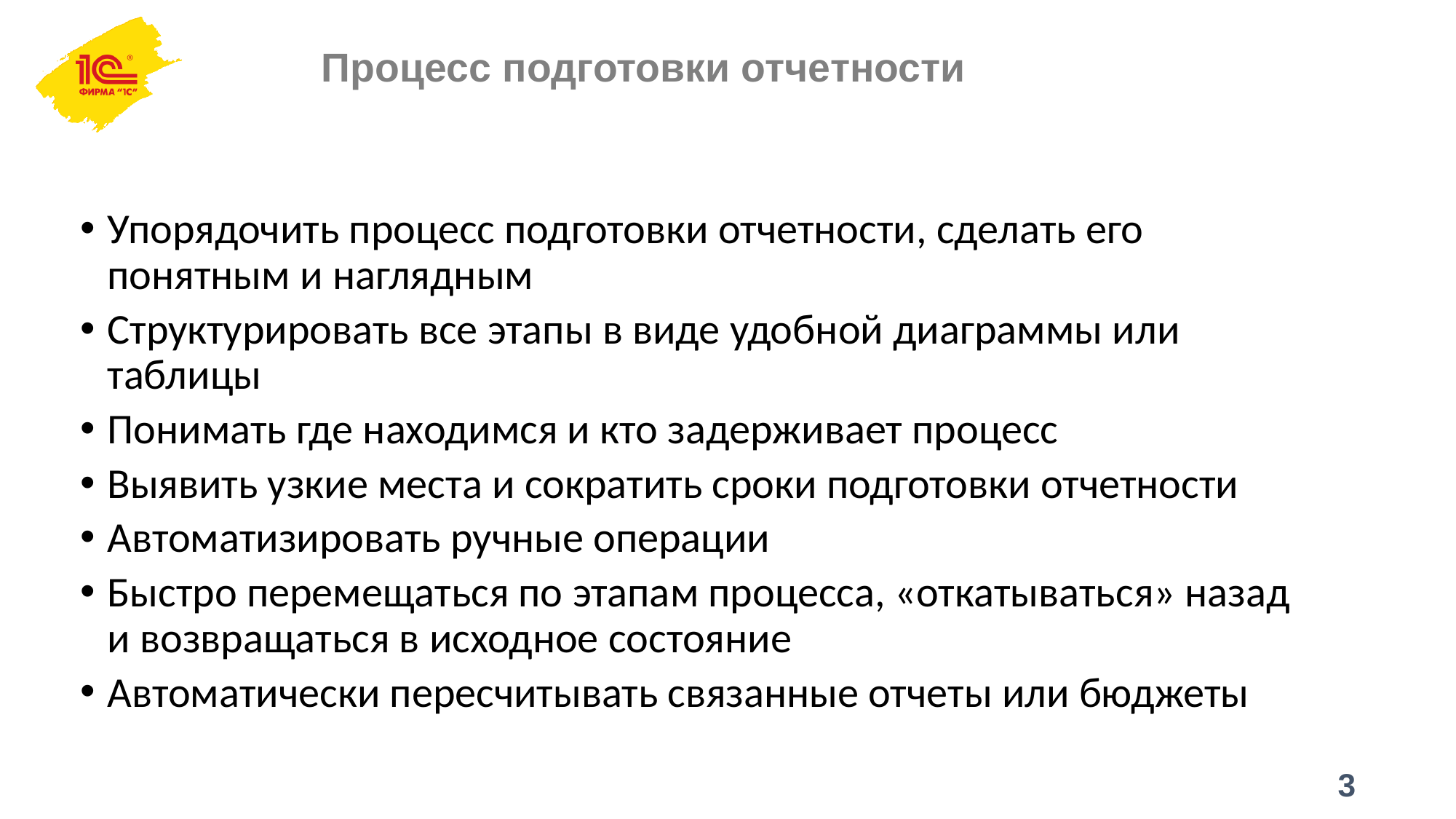

# Процесс подготовки отчетности
Упорядочить процесс подготовки отчетности, сделать его понятным и наглядным
Структурировать все этапы в виде удобной диаграммы или таблицы
Понимать где находимся и кто задерживает процесс
Выявить узкие места и сократить сроки подготовки отчетности
Автоматизировать ручные операции
Быстро перемещаться по этапам процесса, «откатываться» назад и возвращаться в исходное состояние
Автоматически пересчитывать связанные отчеты или бюджеты